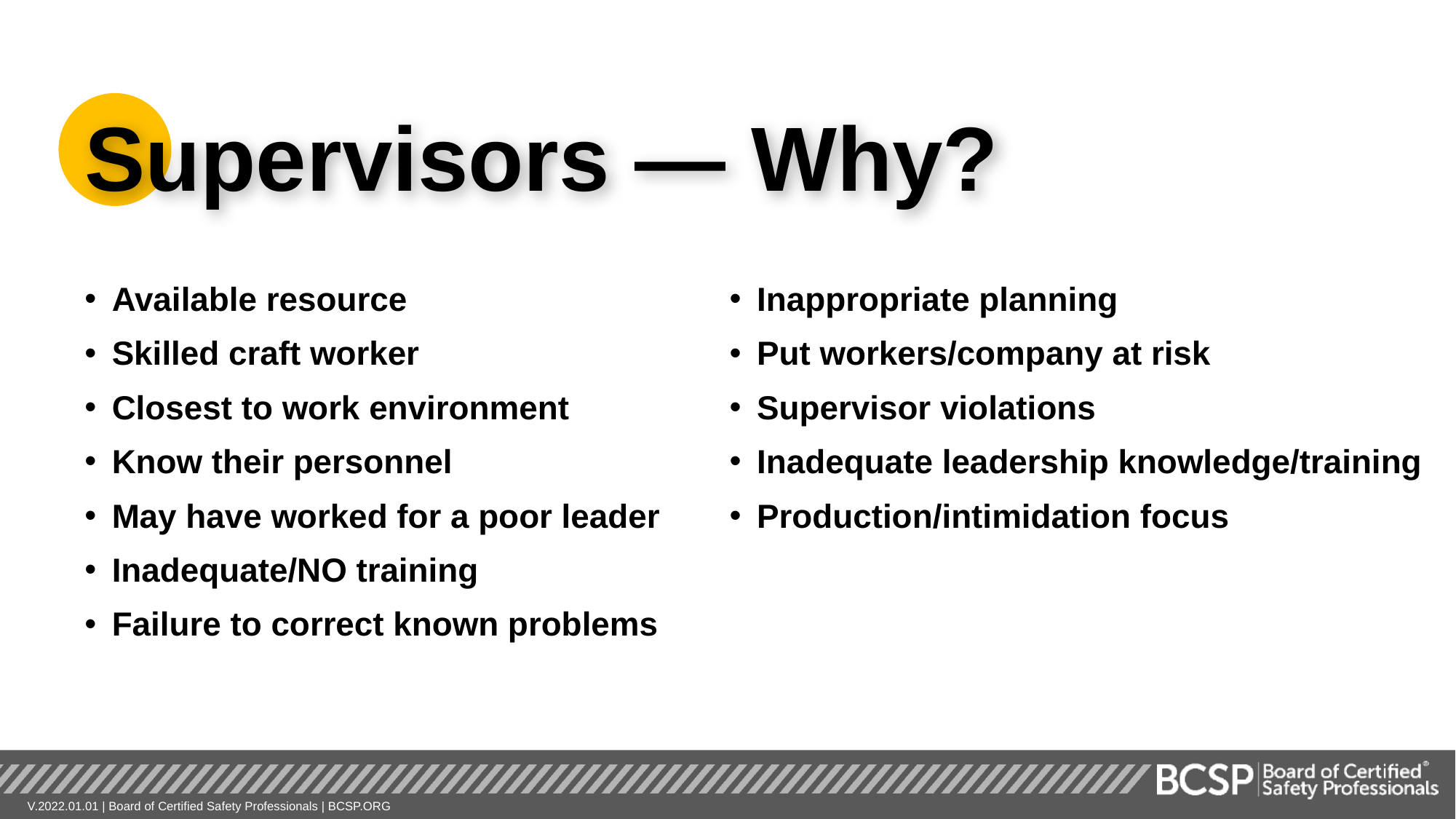

Supervisors — Why?
Available resource
Skilled craft worker
Closest to work environment
Know their personnel
May have worked for a poor leader
Inadequate/NO training
Failure to correct known problems

Inappropriate planning
Put workers/company at risk
Supervisor violations
Inadequate leadership knowledge/training
Production/intimidation focus